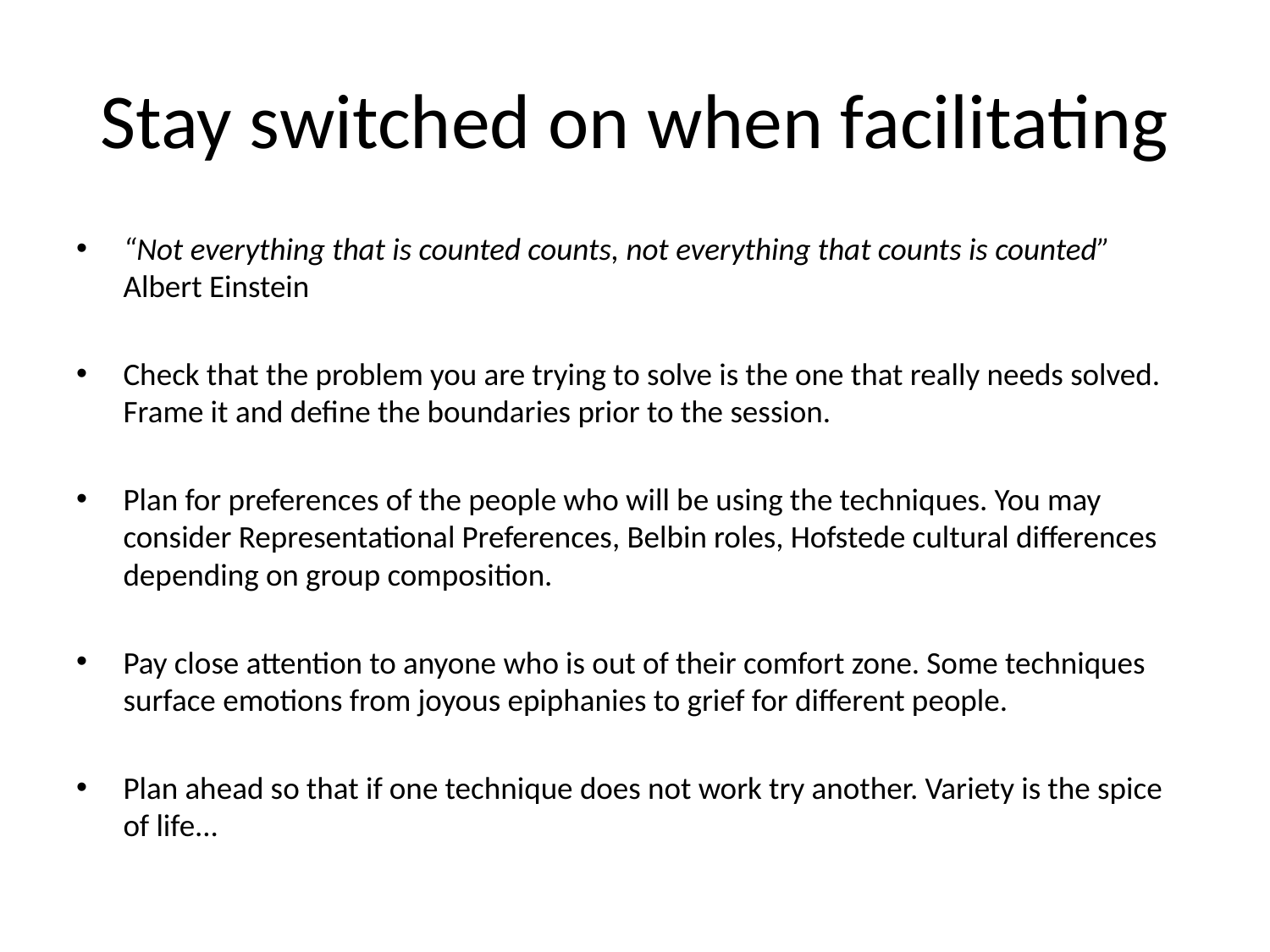

# Stay switched on when facilitating
“Not everything that is counted counts, not everything that counts is counted” Albert Einstein

Check that the problem you are trying to solve is the one that really needs solved. Frame it and define the boundaries prior to the session.

Plan for preferences of the people who will be using the techniques. You may consider Representational Preferences, Belbin roles, Hofstede cultural differences depending on group composition.

Pay close attention to anyone who is out of their comfort zone. Some techniques surface emotions from joyous epiphanies to grief for different people.

Plan ahead so that if one technique does not work try another. Variety is the spice of life...